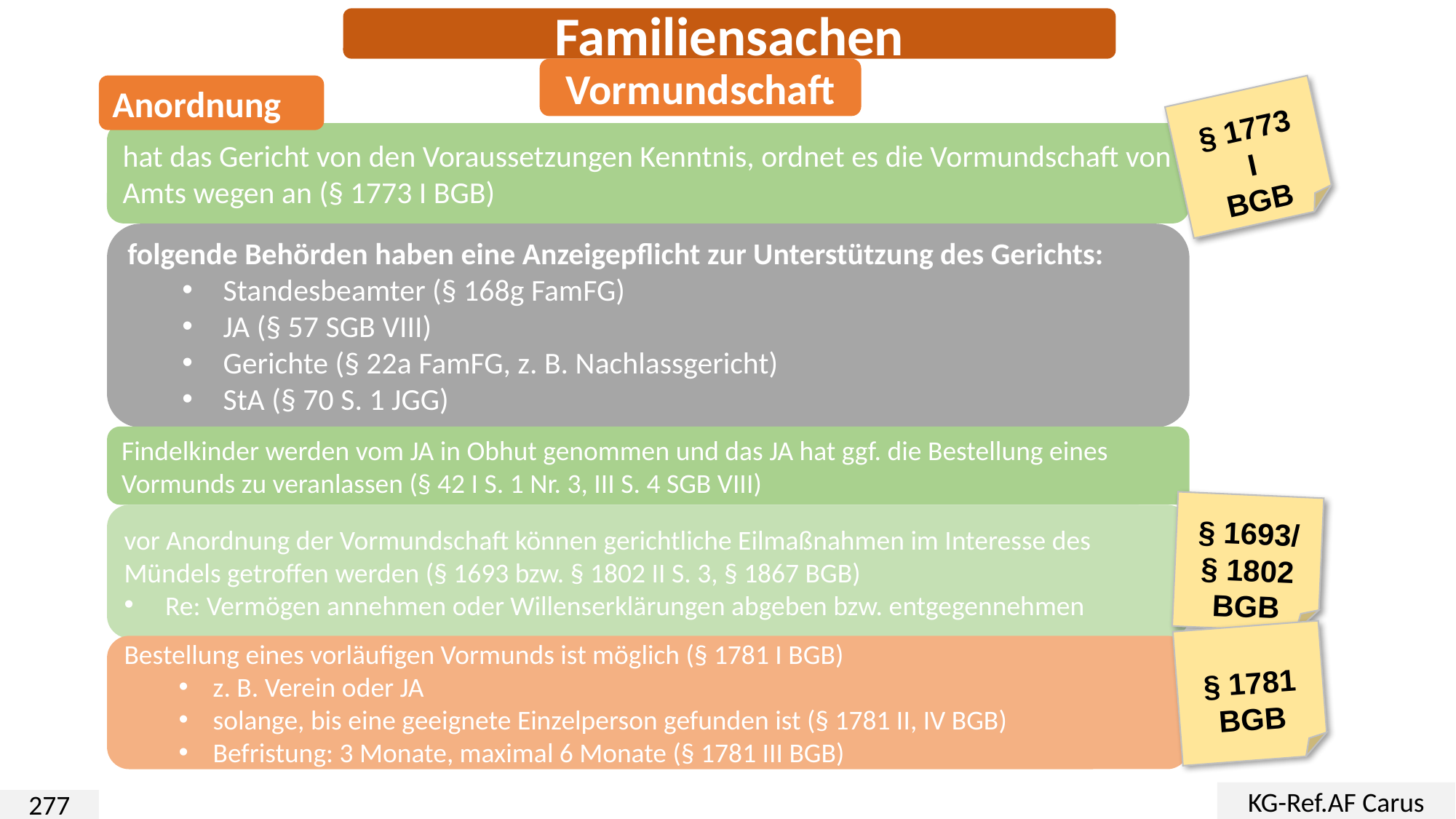

Familiensachen
Vormundschaft
Anordnung

§ 1773
I
BGB
hat das Gericht von den Voraussetzungen Kenntnis, ordnet es die Vormundschaft von Amts wegen an (§ 1773 I BGB)
folgende Behörden haben eine Anzeigepflicht zur Unterstützung des Gerichts:
Standesbeamter (§ 168g FamFG)
JA (§ 57 SGB VIII)
Gerichte (§ 22a FamFG, z. B. Nachlassgericht)
StA (§ 70 S. 1 JGG)
Findelkinder werden vom JA in Obhut genommen und das JA hat ggf. die Bestellung eines Vormunds zu veranlassen (§ 42 I S. 1 Nr. 3, III S. 4 SGB VIII)

§ 1693/
§ 1802
BGB
vor Anordnung der Vormundschaft können gerichtliche Eilmaßnahmen im Interesse des Mündels getroffen werden (§ 1693 bzw. § 1802 II S. 3, § 1867 BGB)
Re: Vermögen annehmen oder Willenserklärungen abgeben bzw. entgegennehmen

§ 1781
BGB
Bestellung eines vorläufigen Vormunds ist möglich (§ 1781 I BGB)
z. B. Verein oder JA
solange, bis eine geeignete Einzelperson gefunden ist (§ 1781 II, IV BGB)
Befristung: 3 Monate, maximal 6 Monate (§ 1781 III BGB)
KG-Ref.AF Carus
277